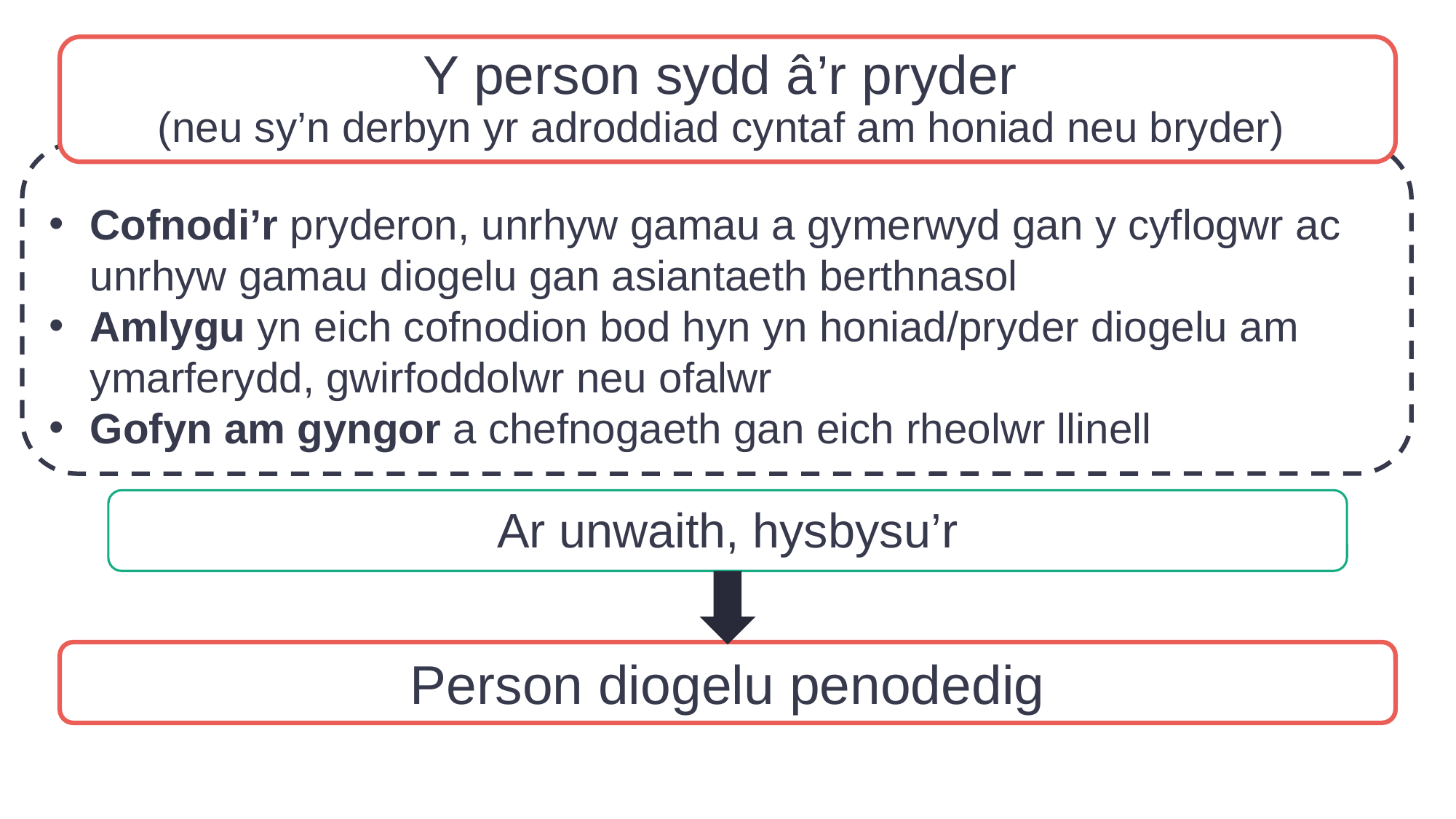

Y person sydd â’r pryder
(neu sy’n derbyn yr adroddiad cyntaf am honiad neu bryder)
Cofnodi’r pryderon, unrhyw gamau a gymerwyd gan y cyflogwr ac unrhyw gamau diogelu gan asiantaeth berthnasol
Amlygu yn eich cofnodion bod hyn yn honiad/pryder diogelu am ymarferydd, gwirfoddolwr neu ofalwr
Gofyn am gyngor a chefnogaeth gan eich rheolwr llinell
Ar unwaith, hysbysu’r

Person diogelu penodedig